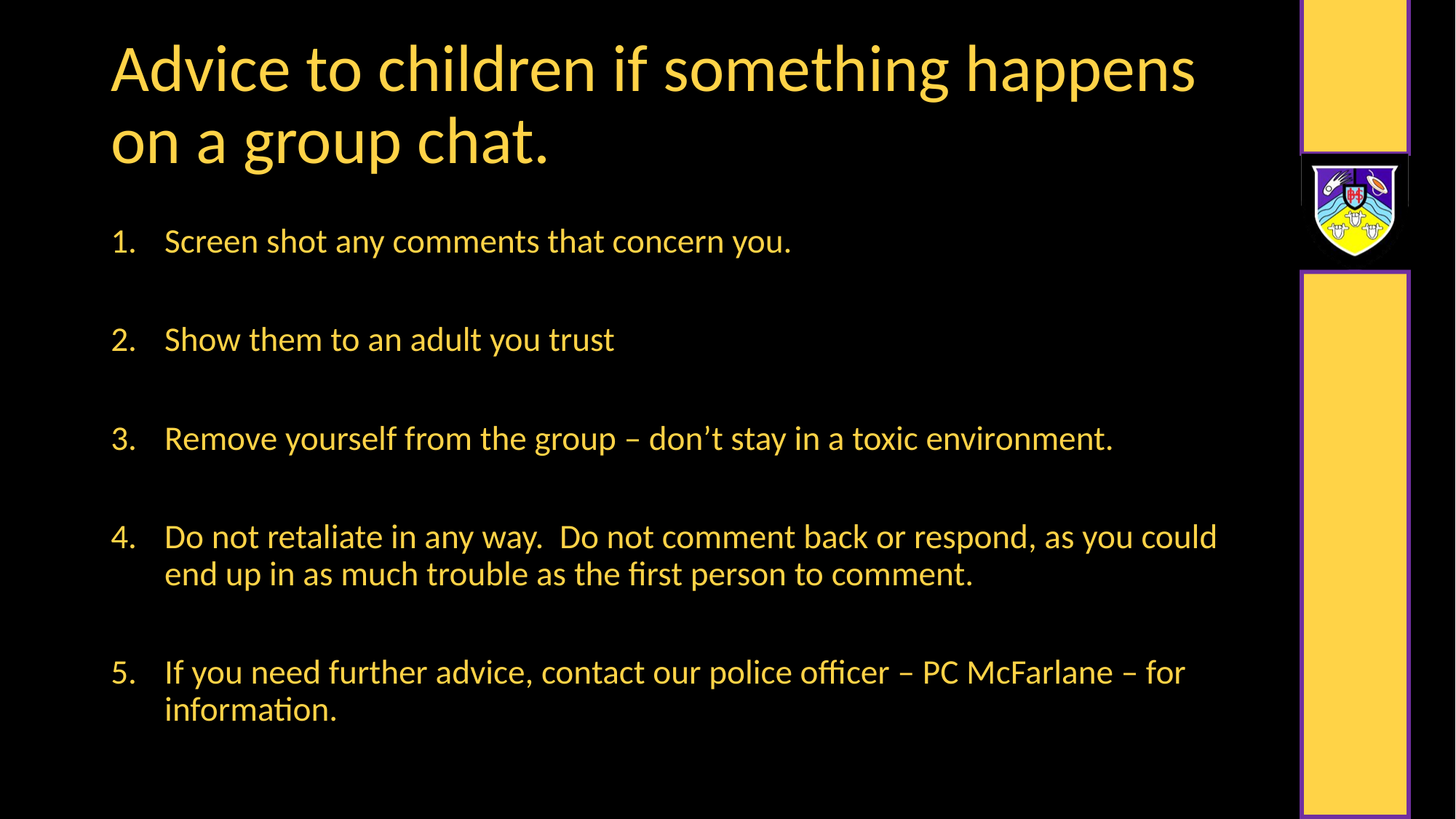

# Advice to children if something happens on a group chat.
Screen shot any comments that concern you.

Show them to an adult you trust

Remove yourself from the group – don’t stay in a toxic environment.

Do not retaliate in any way.  Do not comment back or respond, as you could end up in as much trouble as the first person to comment.

If you need further advice, contact our police officer – PC McFarlane – for information.